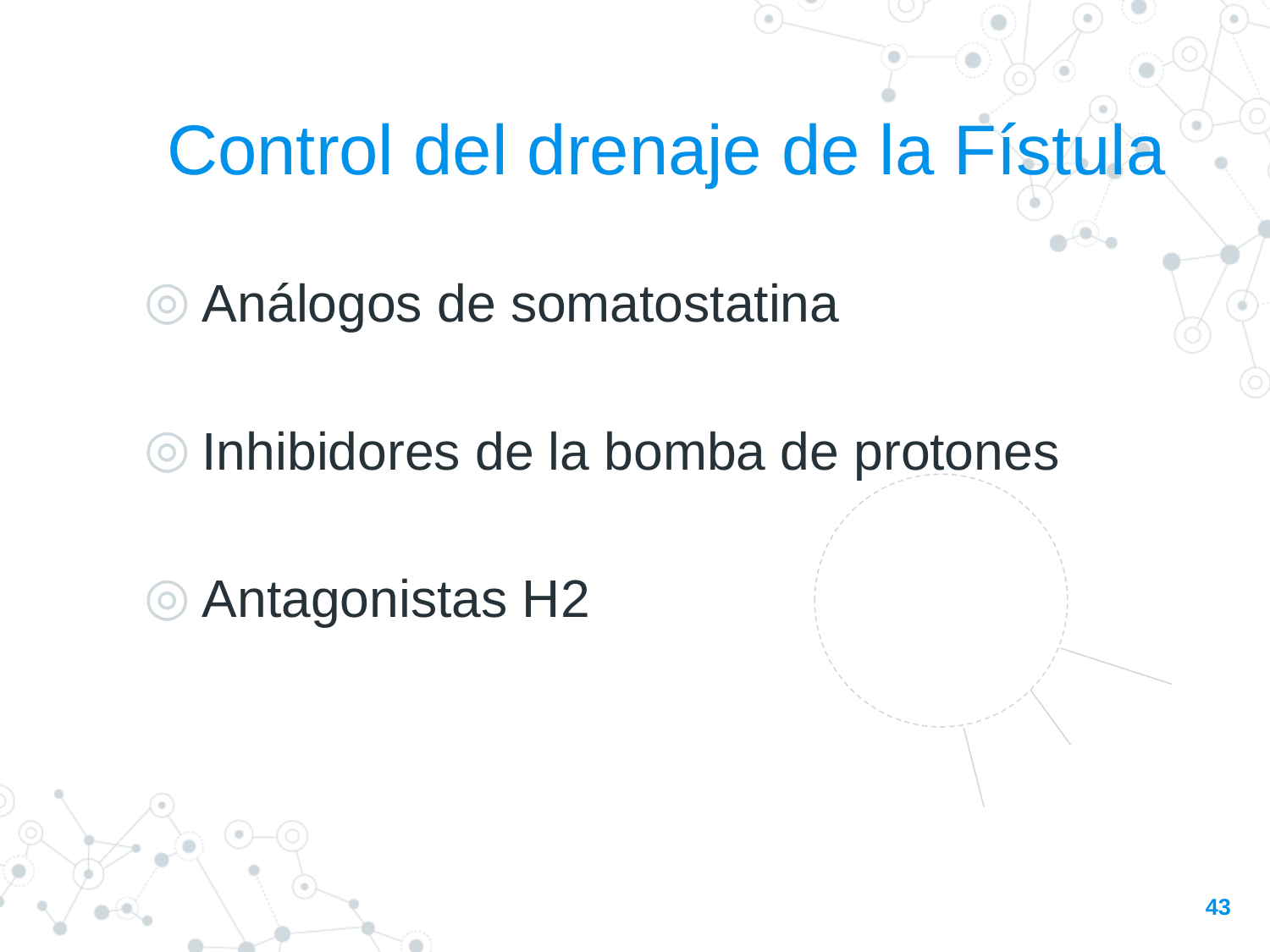

Control del drenaje de la Fístula
Análogos de somatostatina

Inhibidores de la bomba de protones

Antagonistas H2

43